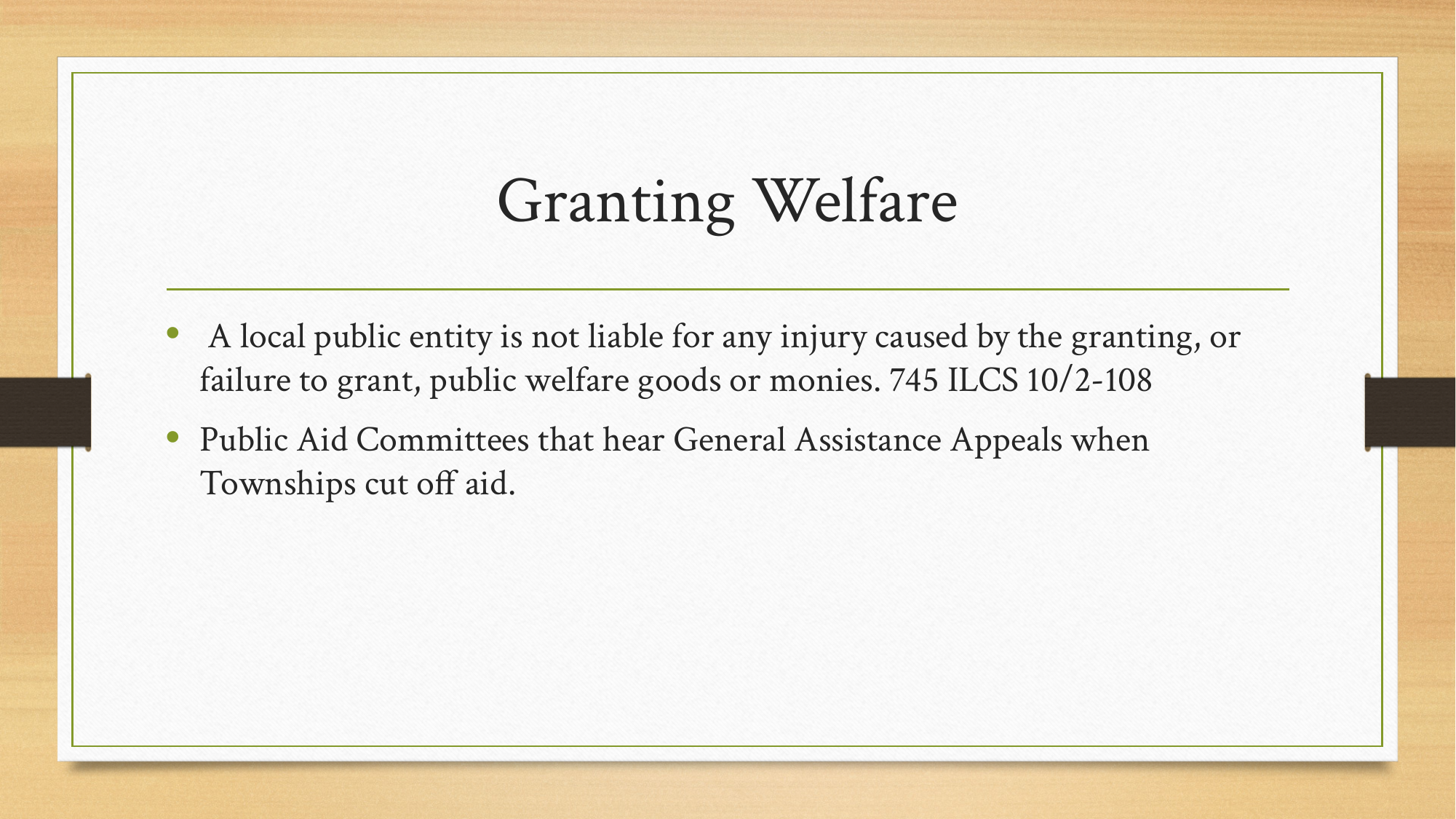

# Granting Welfare
 A local public entity is not liable for any injury caused by the granting, or failure to grant, public welfare goods or monies. 745 ILCS 10/2-108
Public Aid Committees that hear General Assistance Appeals when Townships cut off aid.